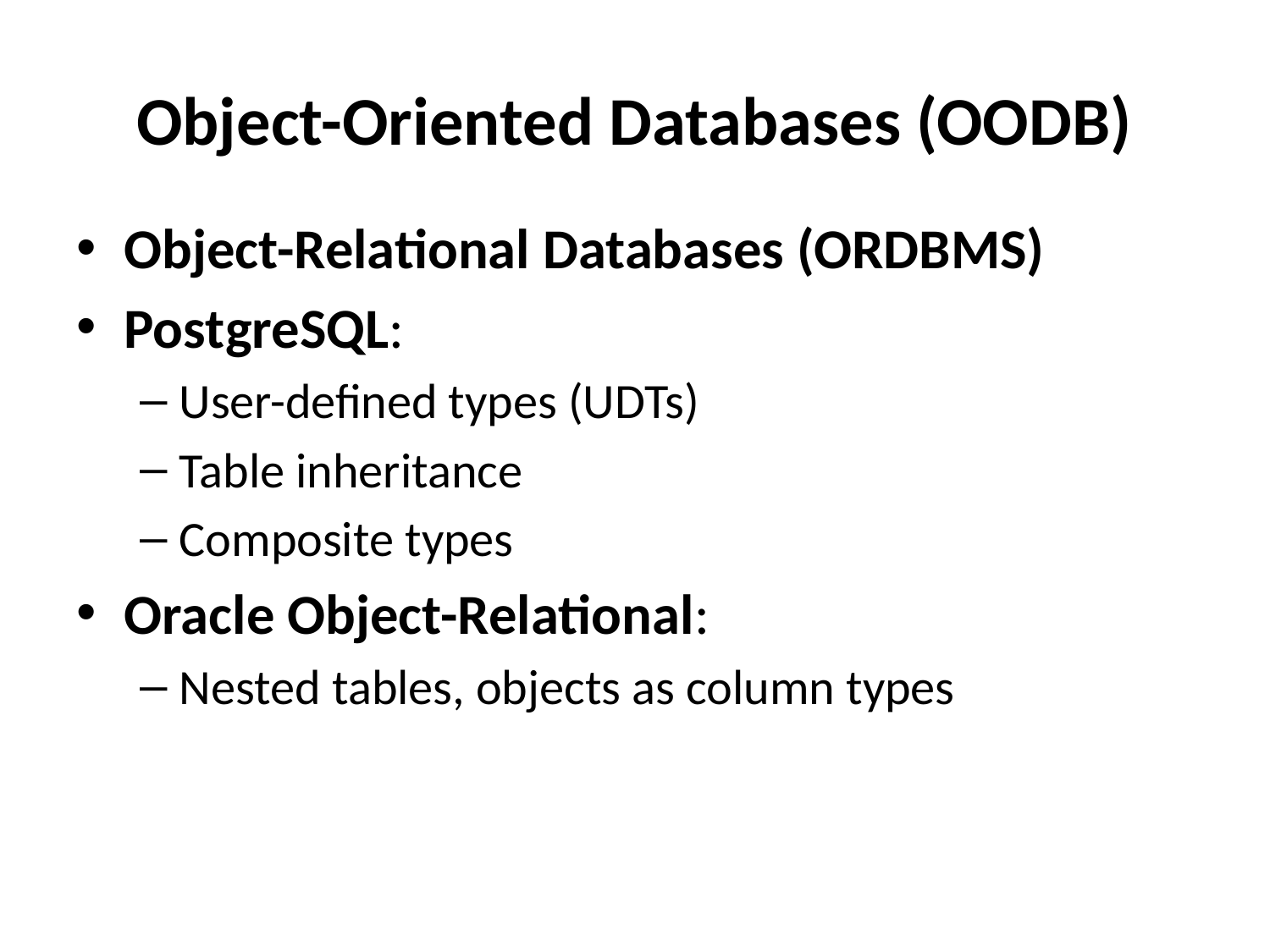

# Object-Oriented Databases (OODB)
Object-Relational Databases (ORDBMS)
PostgreSQL:
User-defined types (UDTs)
Table inheritance
Composite types
Oracle Object-Relational:
Nested tables, objects as column types